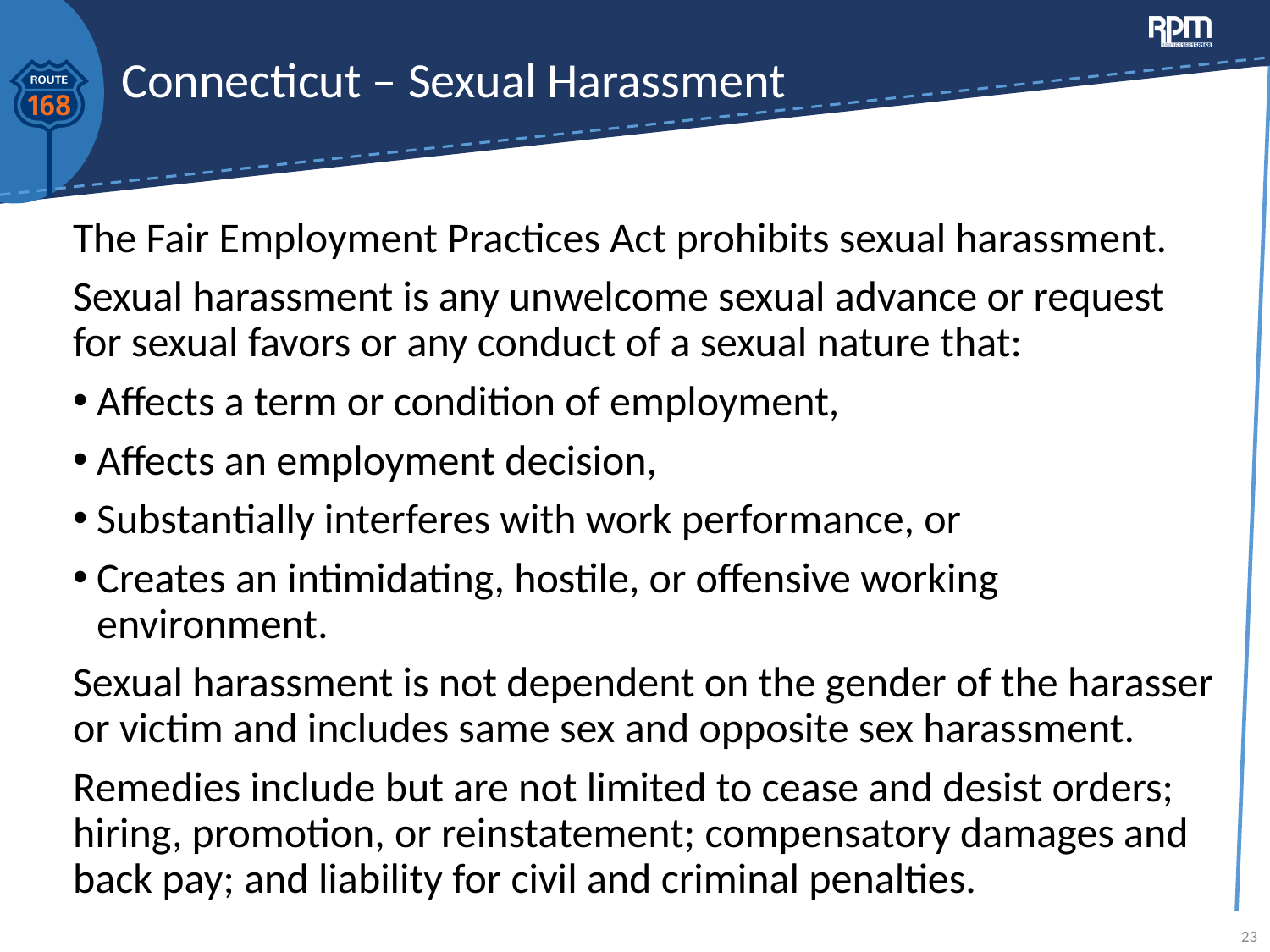

# Connecticut – Sexual Harassment
The Fair Employment Practices Act prohibits sexual harassment.
Sexual harassment is any unwelcome sexual advance or request for sexual favors or any conduct of a sexual nature that:
Affects a term or condition of employment,
Affects an employment decision,
Substantially interferes with work performance, or
Creates an intimidating, hostile, or offensive working environment.
Sexual harassment is not dependent on the gender of the harasser or victim and includes same sex and opposite sex harassment.
Remedies include but are not limited to cease and desist orders; hiring, promotion, or reinstatement; compensatory damages and back pay; and liability for civil and criminal penalties.

23